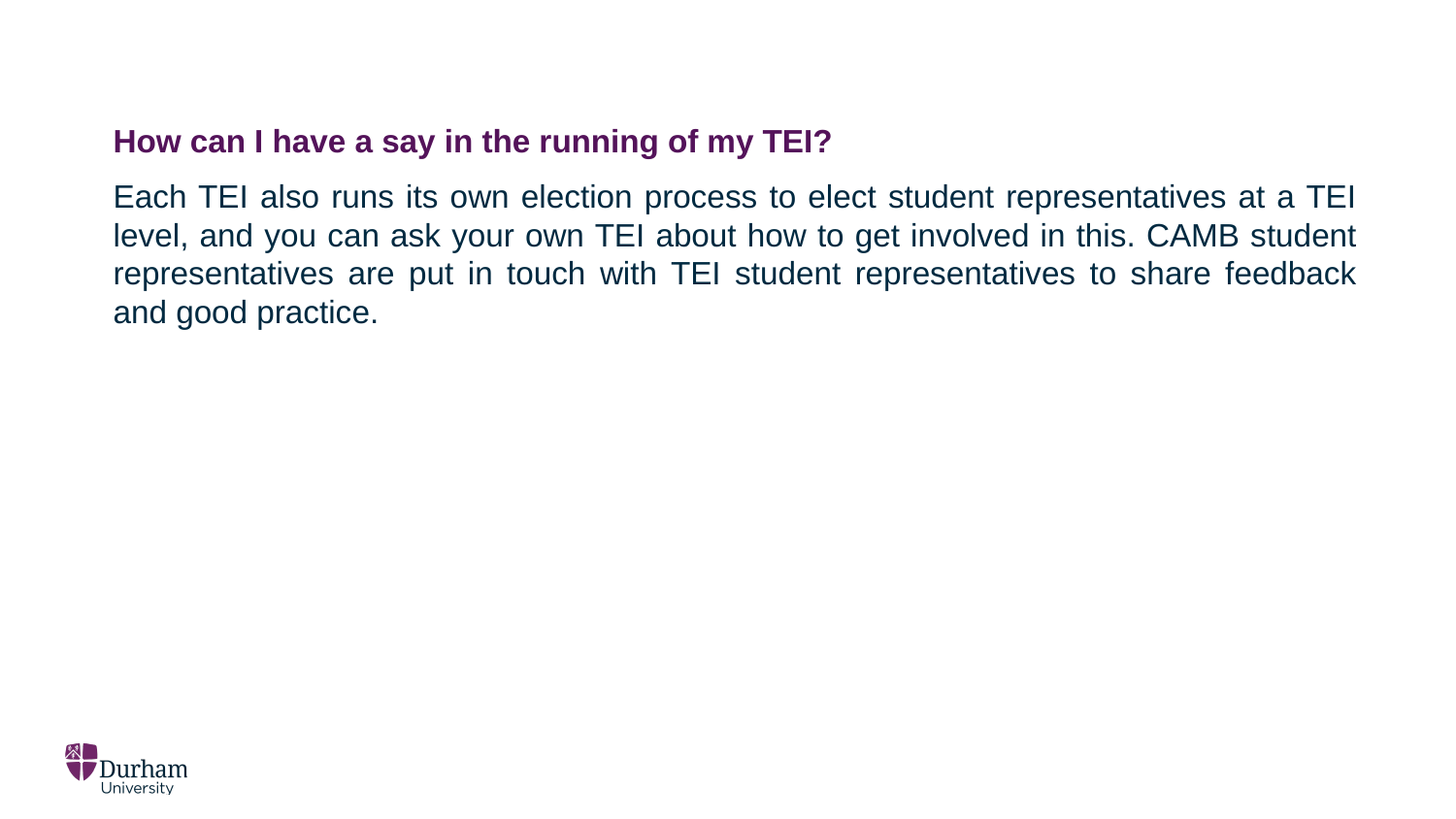

How can I have a say in the running of my TEI?
Each TEI also runs its own election process to elect student representatives at a TEI level, and you can ask your own TEI about how to get involved in this. CAMB student representatives are put in touch with TEI student representatives to share feedback and good practice.